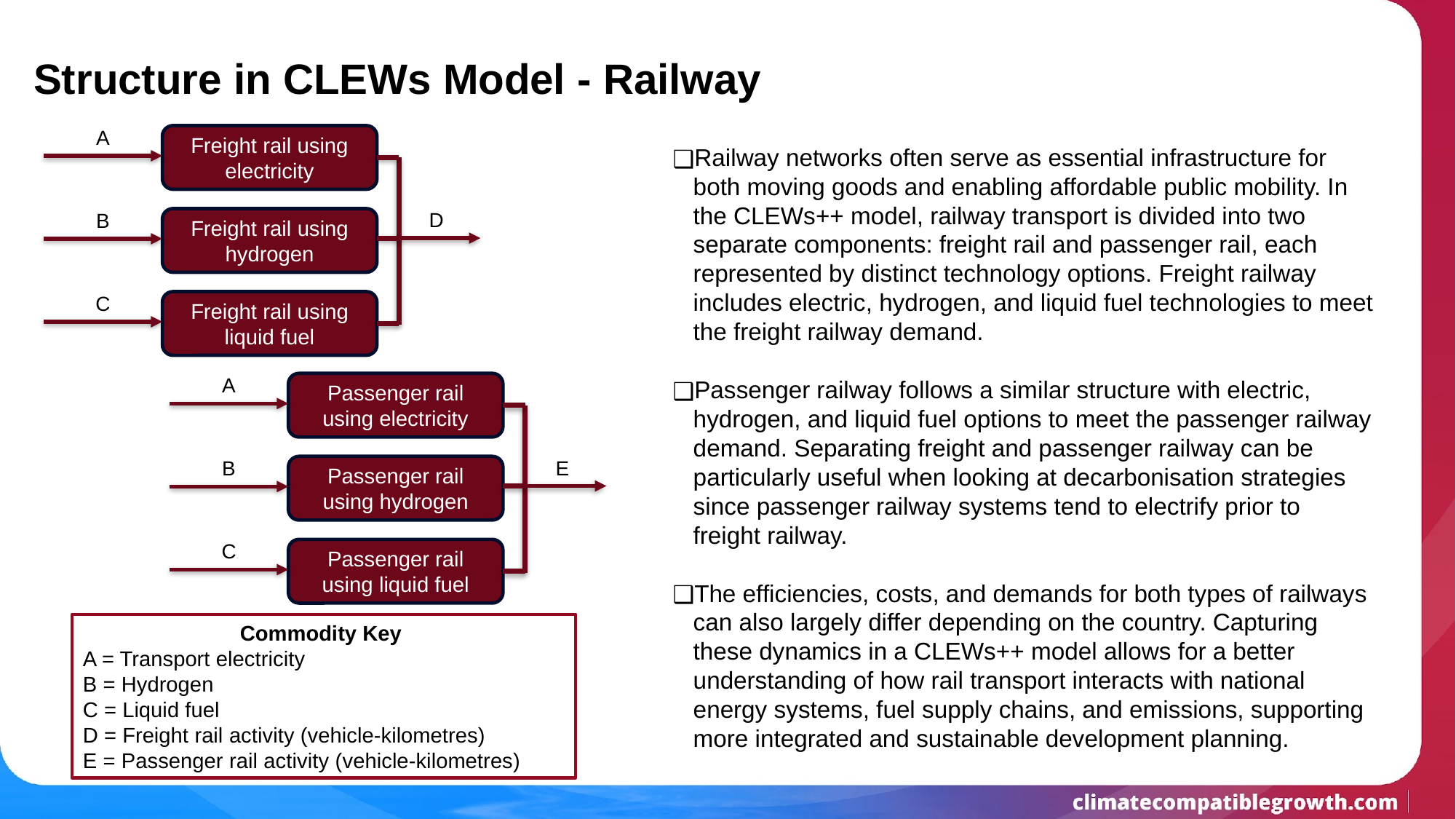

Structure in CLEWs Model - Railway
A
Freight rail using electricity
Railway networks often serve as essential infrastructure for both moving goods and enabling affordable public mobility. In the CLEWs++ model, railway transport is divided into two separate components: freight rail and passenger rail, each represented by distinct technology options. Freight railway includes electric, hydrogen, and liquid fuel technologies to meet the freight railway demand.

Passenger railway follows a similar structure with electric, hydrogen, and liquid fuel options to meet the passenger railway demand. Separating freight and passenger railway can be particularly useful when looking at decarbonisation strategies since passenger railway systems tend to electrify prior to freight railway.

The efficiencies, costs, and demands for both types of railways can also largely differ depending on the country. Capturing these dynamics in a CLEWs++ model allows for a better understanding of how rail transport interacts with national energy systems, fuel supply chains, and emissions, supporting more integrated and sustainable development planning.
D
B
Freight rail using hydrogen
C
Freight rail using liquid fuel
A
Passenger rail using electricity
E
B
Passenger rail using hydrogen
C
Passenger rail using liquid fuel
Commodity Key
A = Transport electricity
B = Hydrogen
C = Liquid fuel
D = Freight rail activity (vehicle-kilometres)
E = Passenger rail activity (vehicle-kilometres)